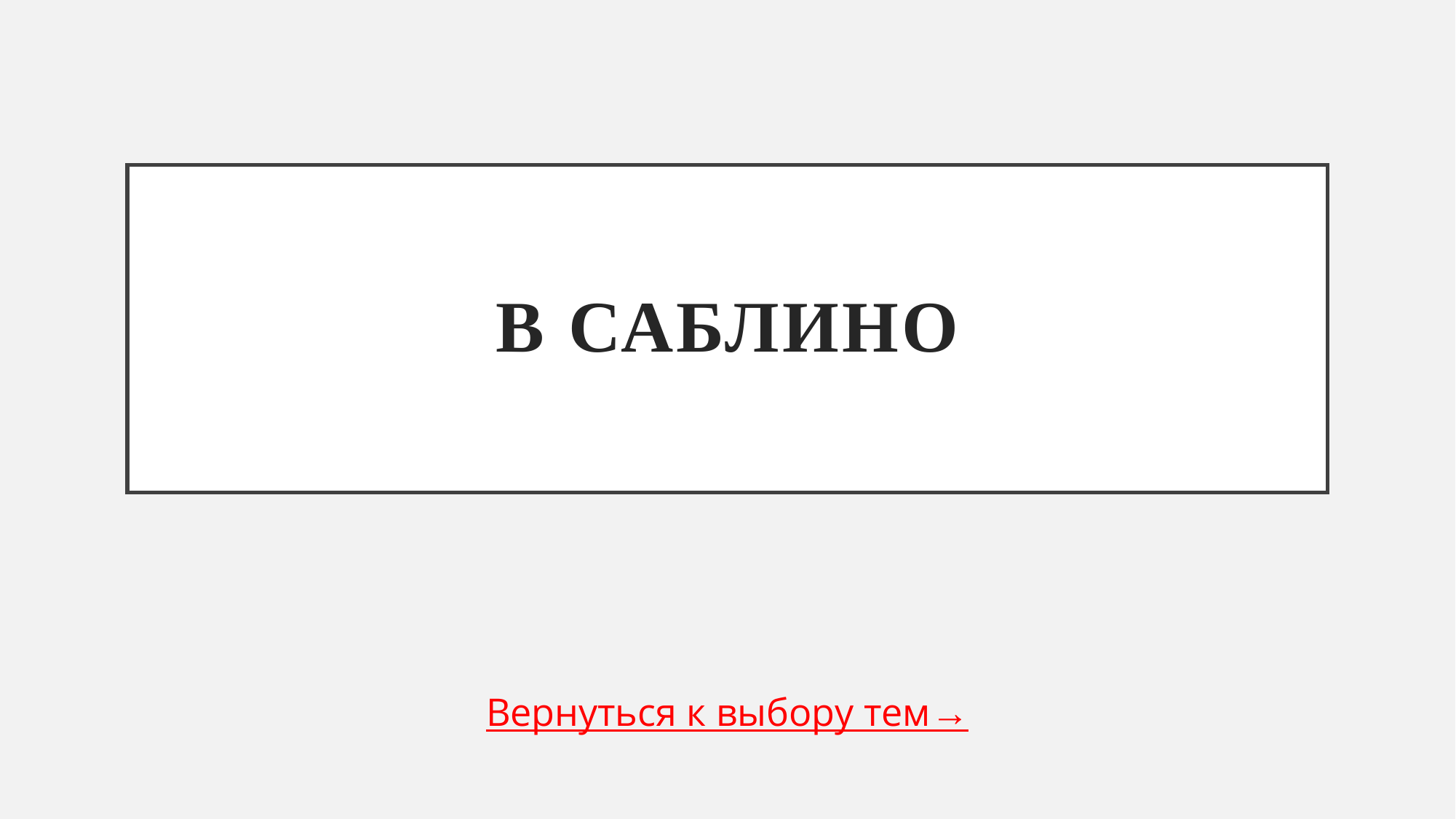

# в Саблино
Вернуться к выбору тем→